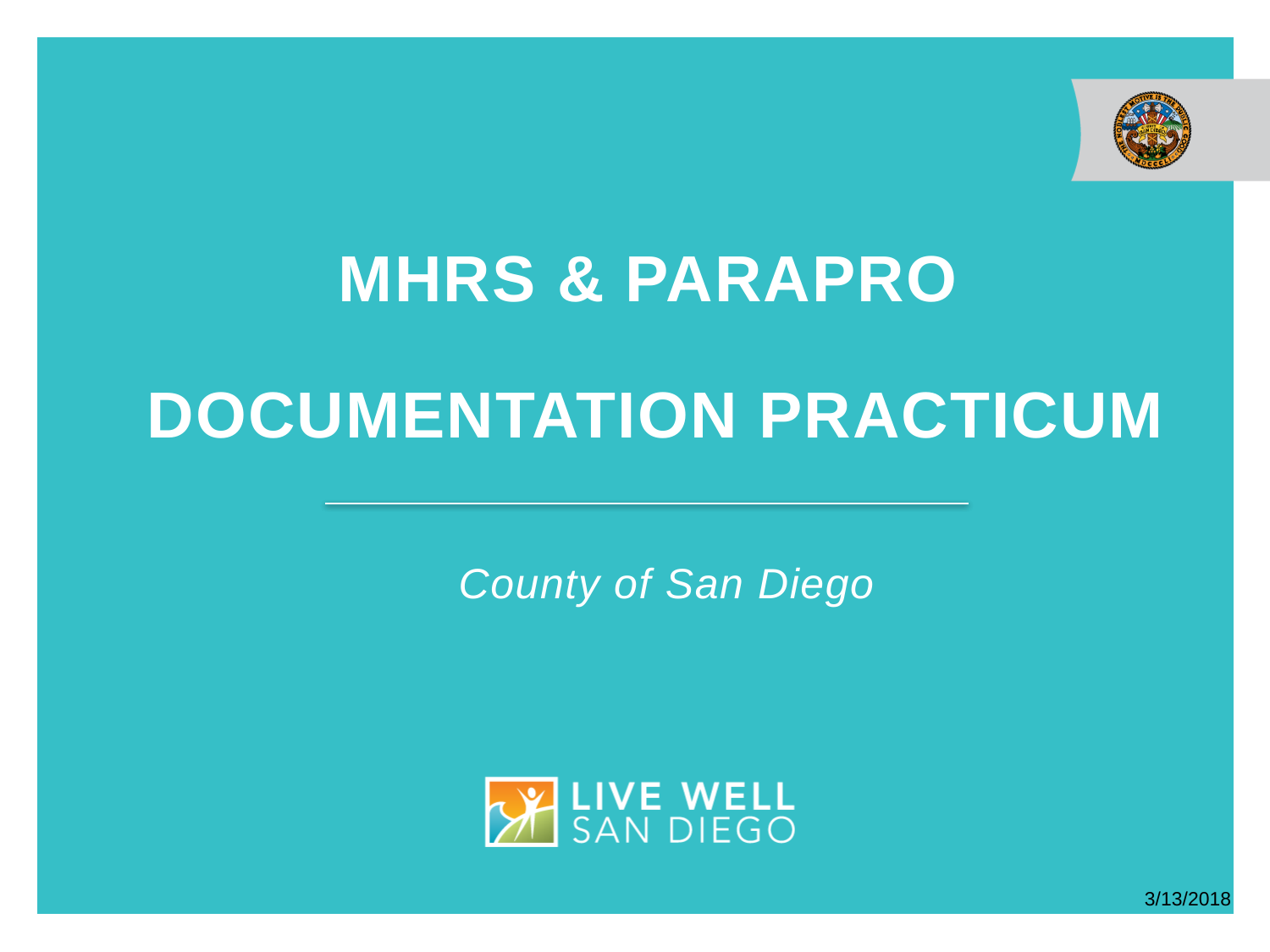

# MHRS & Parapro Documentation Practicum
County of San Diego
3/13/2018